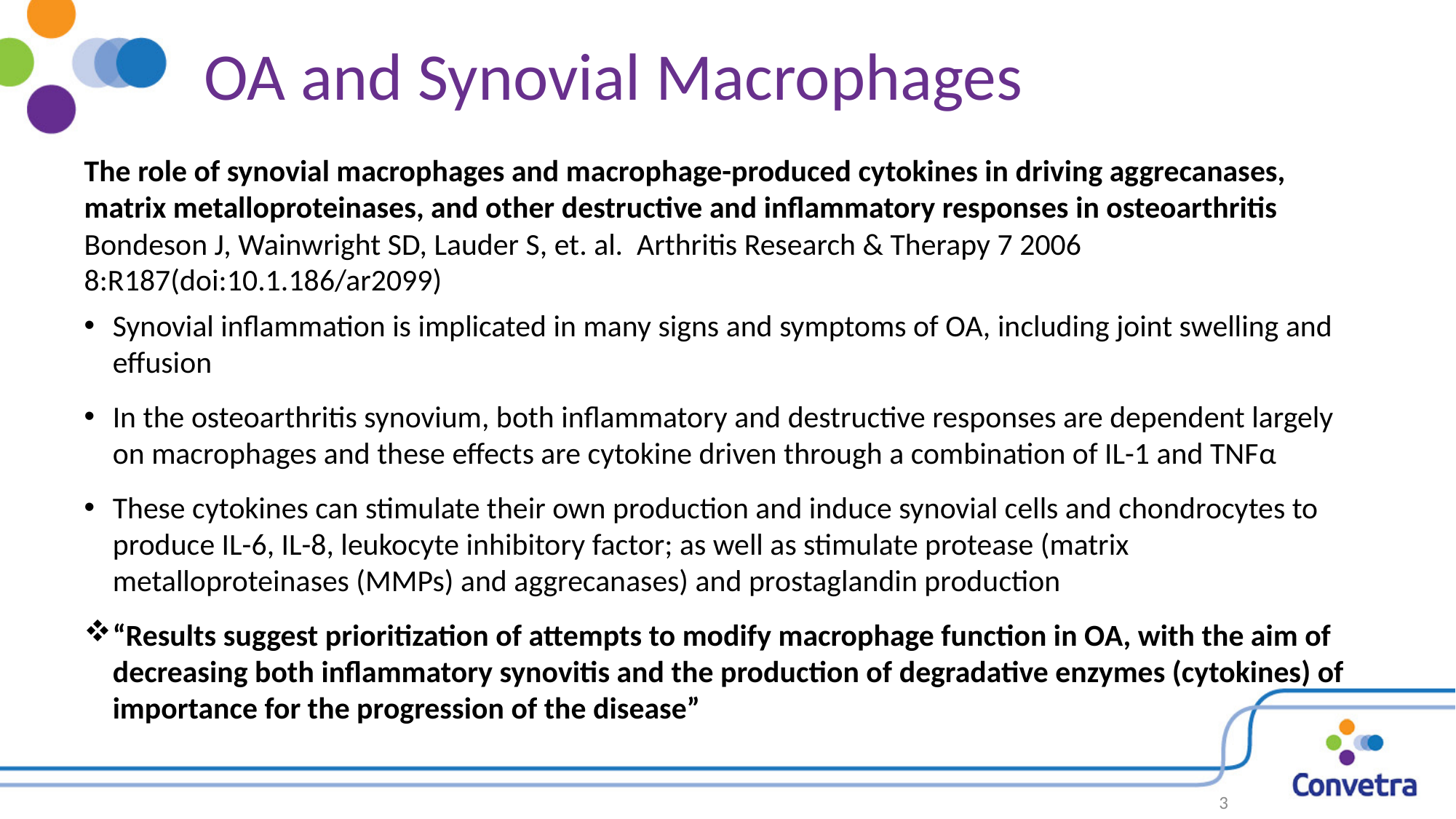

# OA and Synovial Macrophages
The role of synovial macrophages and macrophage-produced cytokines in driving aggrecanases, matrix metalloproteinases, and other destructive and inflammatory responses in osteoarthritis  Bondeson J, Wainwright SD, Lauder S, et. al.  Arthritis Research & Therapy 7 2006 8:R187(doi:10.1.186/ar2099)
Synovial inflammation is implicated in many signs and symptoms of OA, including joint swelling and effusion
In the osteoarthritis synovium, both inflammatory and destructive responses are dependent largely on macrophages and these effects are cytokine driven through a combination of IL-1 and TNFα
These cytokines can stimulate their own production and induce synovial cells and chondrocytes to produce IL-6, IL-8, leukocyte inhibitory factor; as well as stimulate protease (matrix                          metalloproteinases (MMPs) and aggrecanases) and prostaglandin production
“Results suggest prioritization of attempts to modify macrophage function in OA, with the aim of decreasing both inflammatory synovitis and the production of degradative enzymes (cytokines) of importance for the progression of the disease”
3